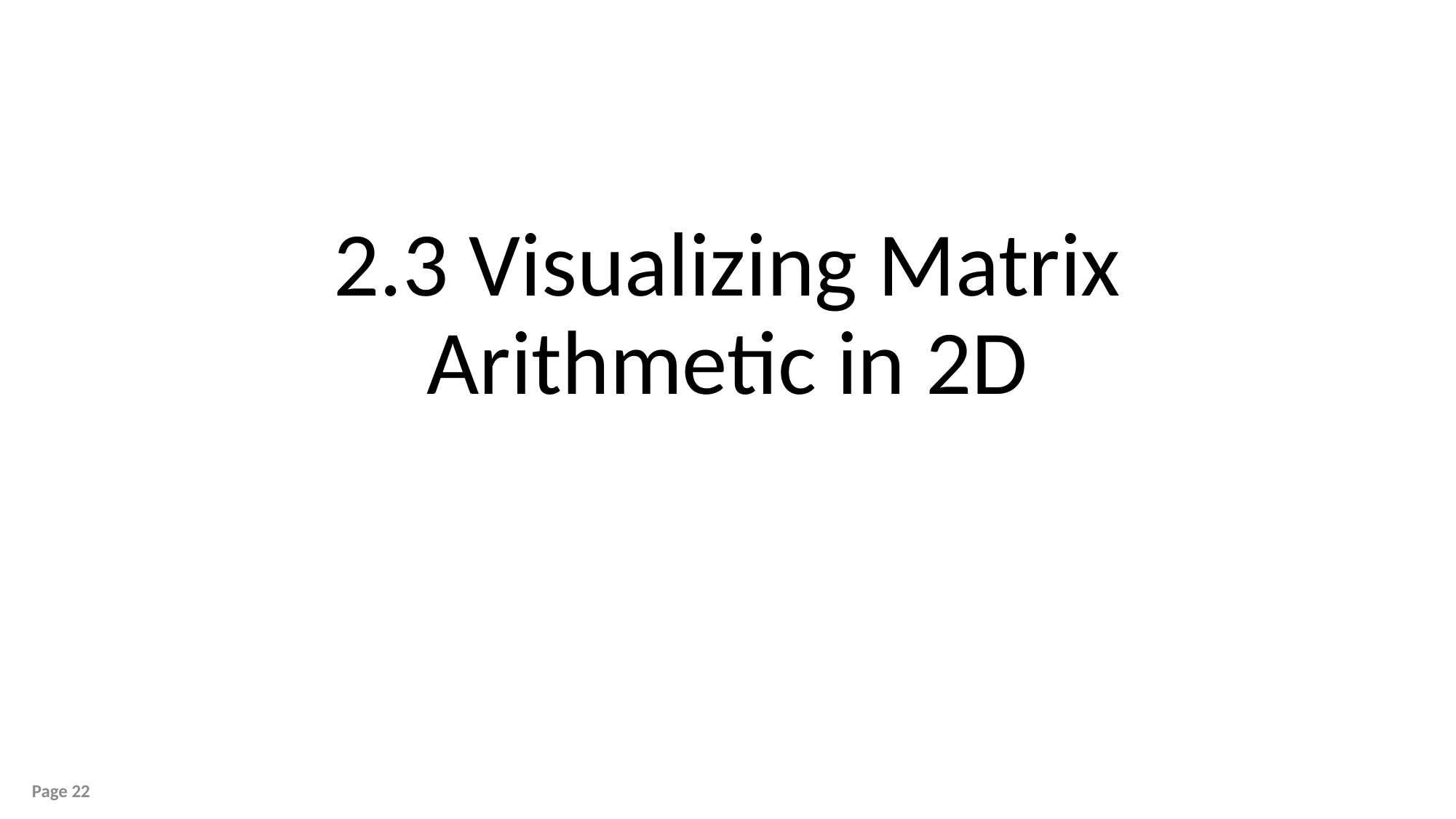

# 2.3 Visualizing Matrix Arithmetic in 2D
Page 22